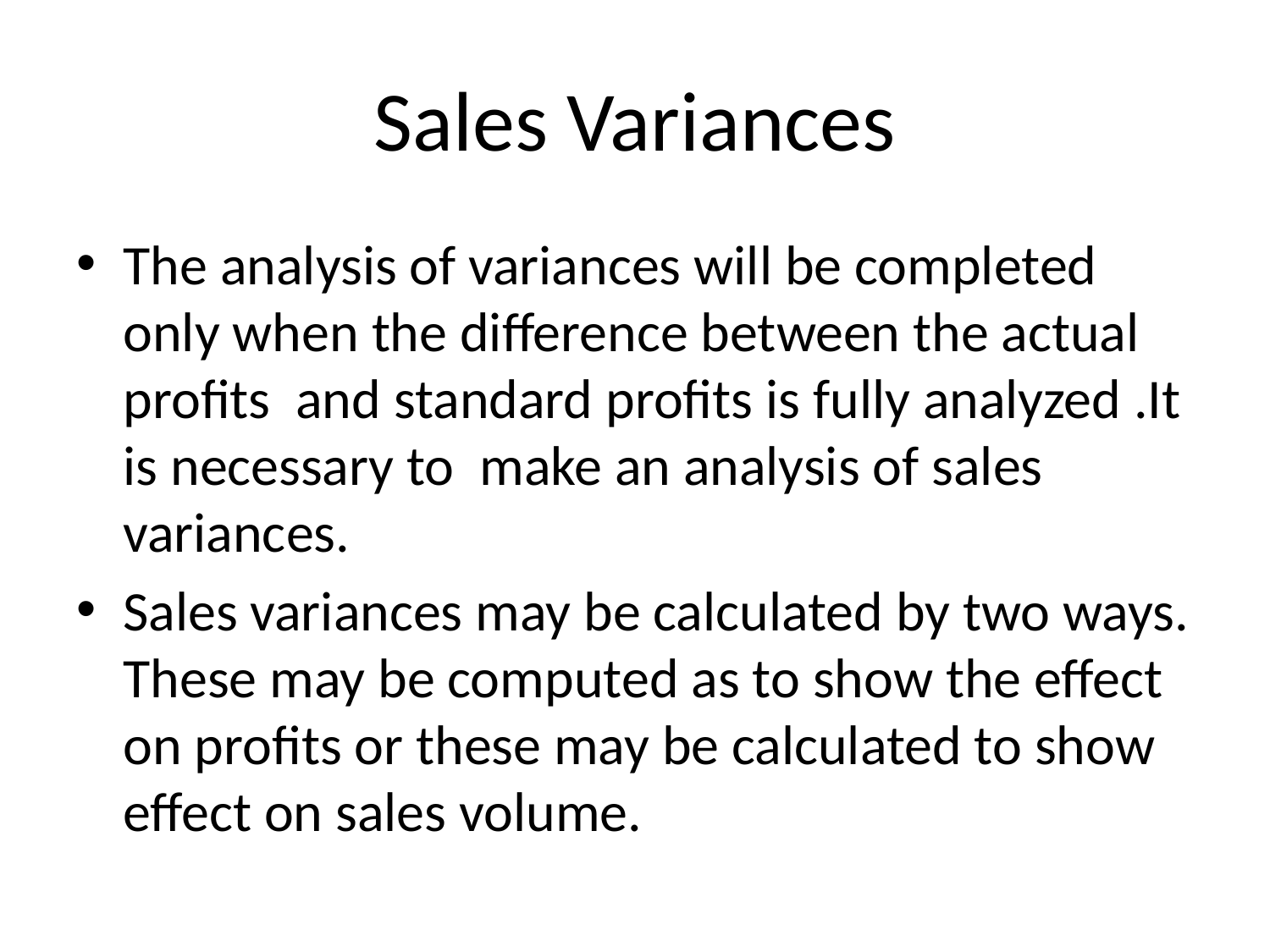

# Sales Variances
The analysis of variances will be completed only when the difference between the actual profits  and standard profits is fully analyzed .It is necessary to  make an analysis of sales variances.
Sales variances may be calculated by two ways. These may be computed as to show the effect on profits or these may be calculated to show effect on sales volume.